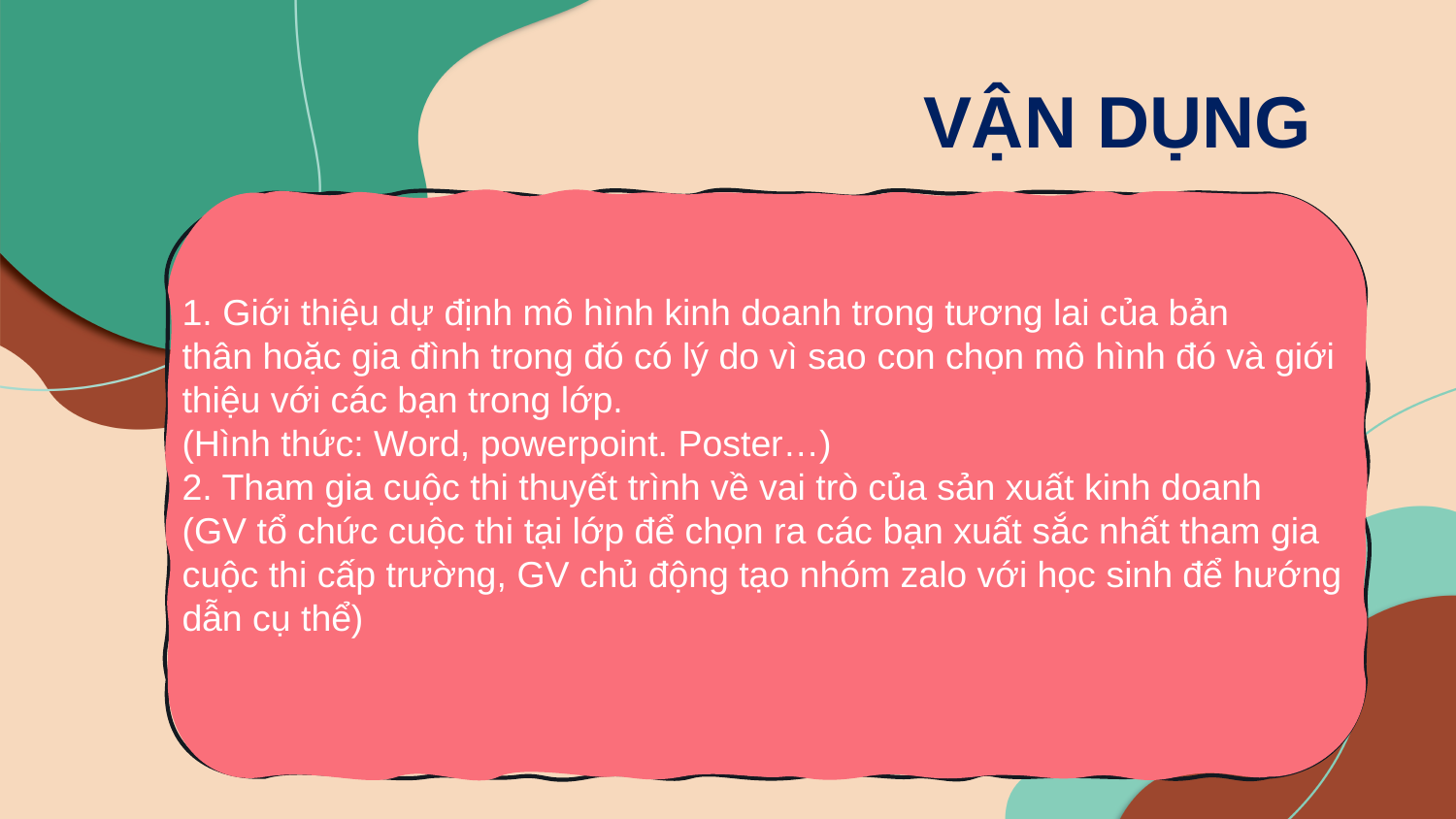

VẬN DỤNG
1. Giới thiệu dự định mô hình kinh doanh trong tương lai của bản
thân hoặc gia đình trong đó có lý do vì sao con chọn mô hình đó và giới thiệu với các bạn trong lớp.
(Hình thức: Word, powerpoint. Poster…)
2. Tham gia cuộc thi thuyết trình về vai trò của sản xuất kinh doanh
(GV tổ chức cuộc thi tại lớp để chọn ra các bạn xuất sắc nhất tham gia cuộc thi cấp trường, GV chủ động tạo nhóm zalo với học sinh để hướng dẫn cụ thể)